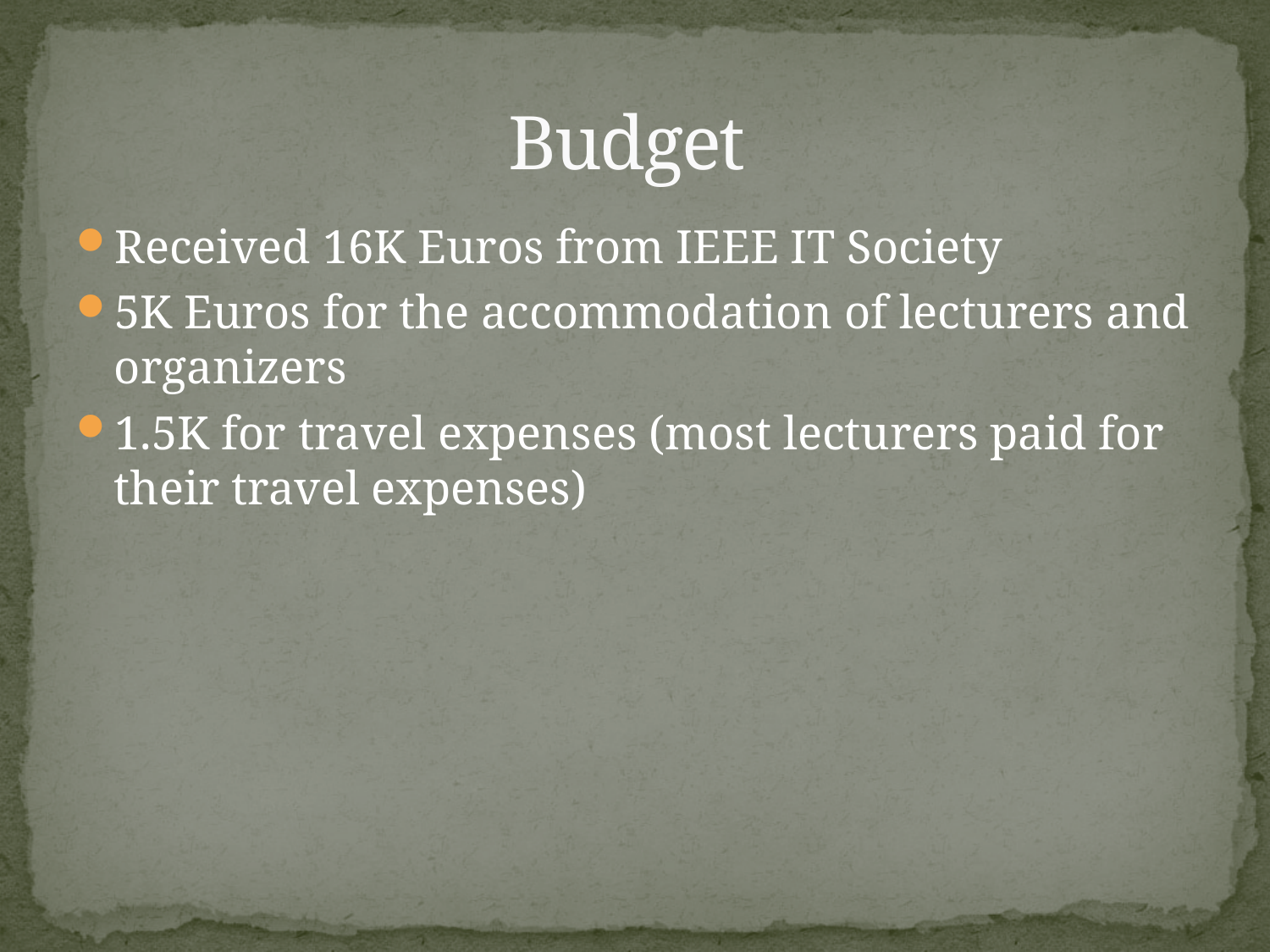

# Budget
Received 16K Euros from IEEE IT Society
5K Euros for the accommodation of lecturers and organizers
1.5K for travel expenses (most lecturers paid for their travel expenses)